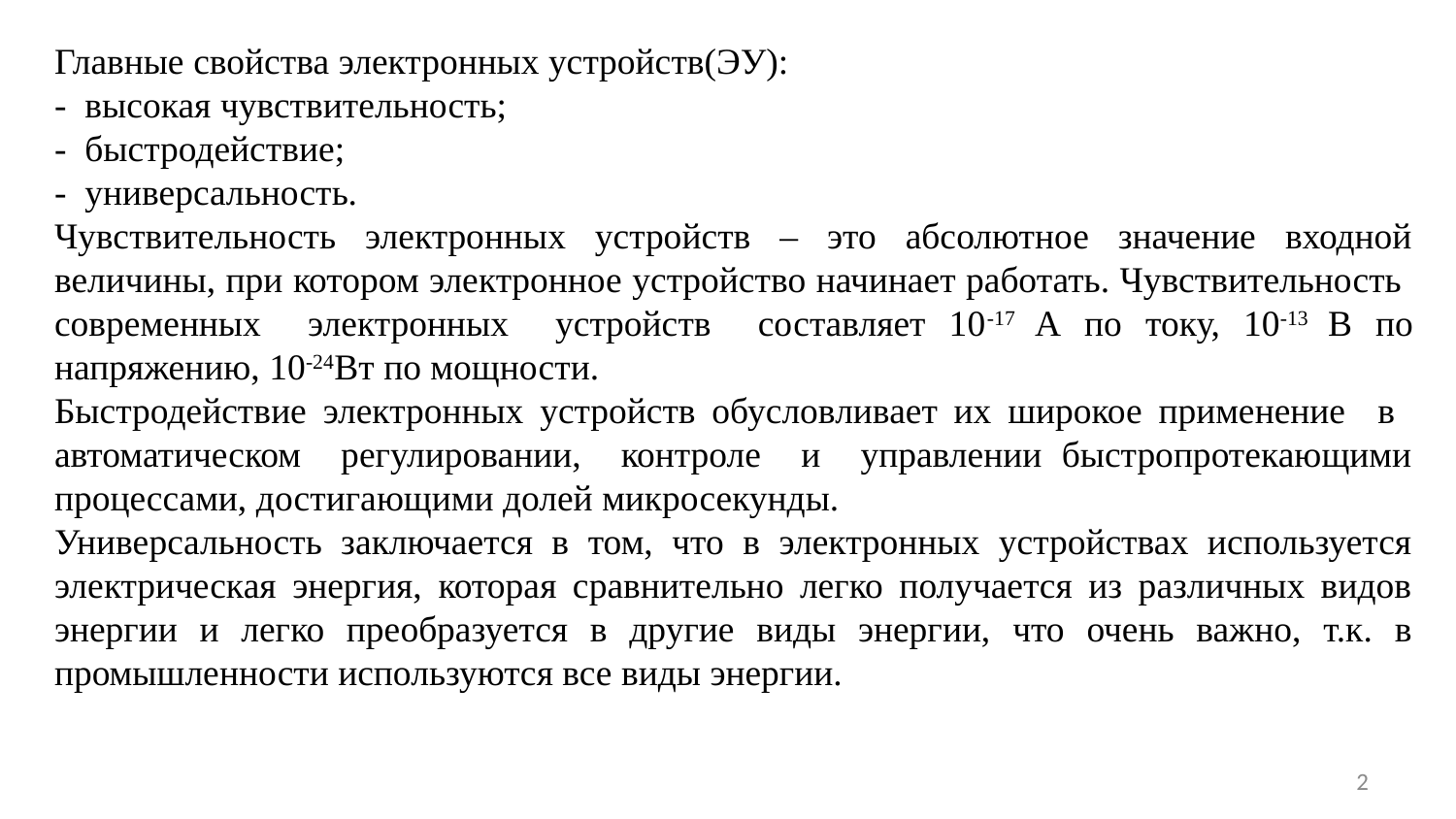

Главные свойства электронных устройств(ЭУ):
-  высокая чувствительность;
-  быстродействие;
-  универсальность.
Чувствительность электронных устройств – это абсолютное значение входной величины, при котором электронное устройство начинает работать. Чувствительность  современных  электронных  устройств  составляет 10-17 А по току, 10-13 В по напряжению, 10-24Вт по мощности.
Быстродействие электронных устройств обусловливает их широкое применение  в  автоматическом  регулировании,  контроле  и  управлении быстропротекающими процессами, достигающими долей микросекунды.
Универсальность заключается в том, что в электронных устройствах используется электрическая энергия, которая сравнительно легко получается из различных видов энергии и легко преобразуется в другие виды энергии, что очень важно, т.к. в промышленности используются все виды энергии.
2